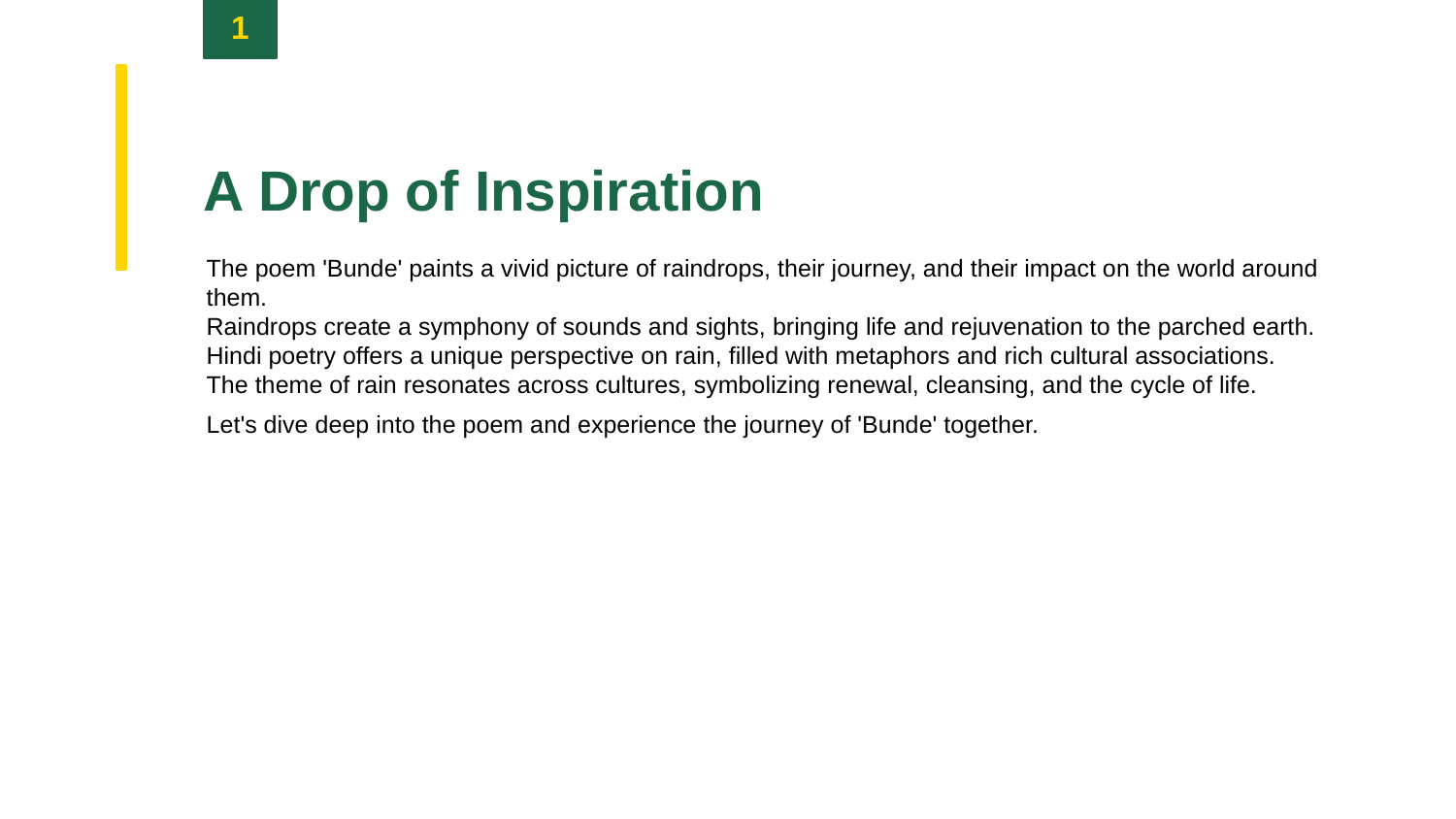

1

A Drop of Inspiration
The poem 'Bunde' paints a vivid picture of raindrops, their journey, and their impact on the world around them.
Raindrops create a symphony of sounds and sights, bringing life and rejuvenation to the parched earth.
Hindi poetry offers a unique perspective on rain, filled with metaphors and rich cultural associations.
The theme of rain resonates across cultures, symbolizing renewal, cleansing, and the cycle of life.
Let's dive deep into the poem and experience the journey of 'Bunde' together.